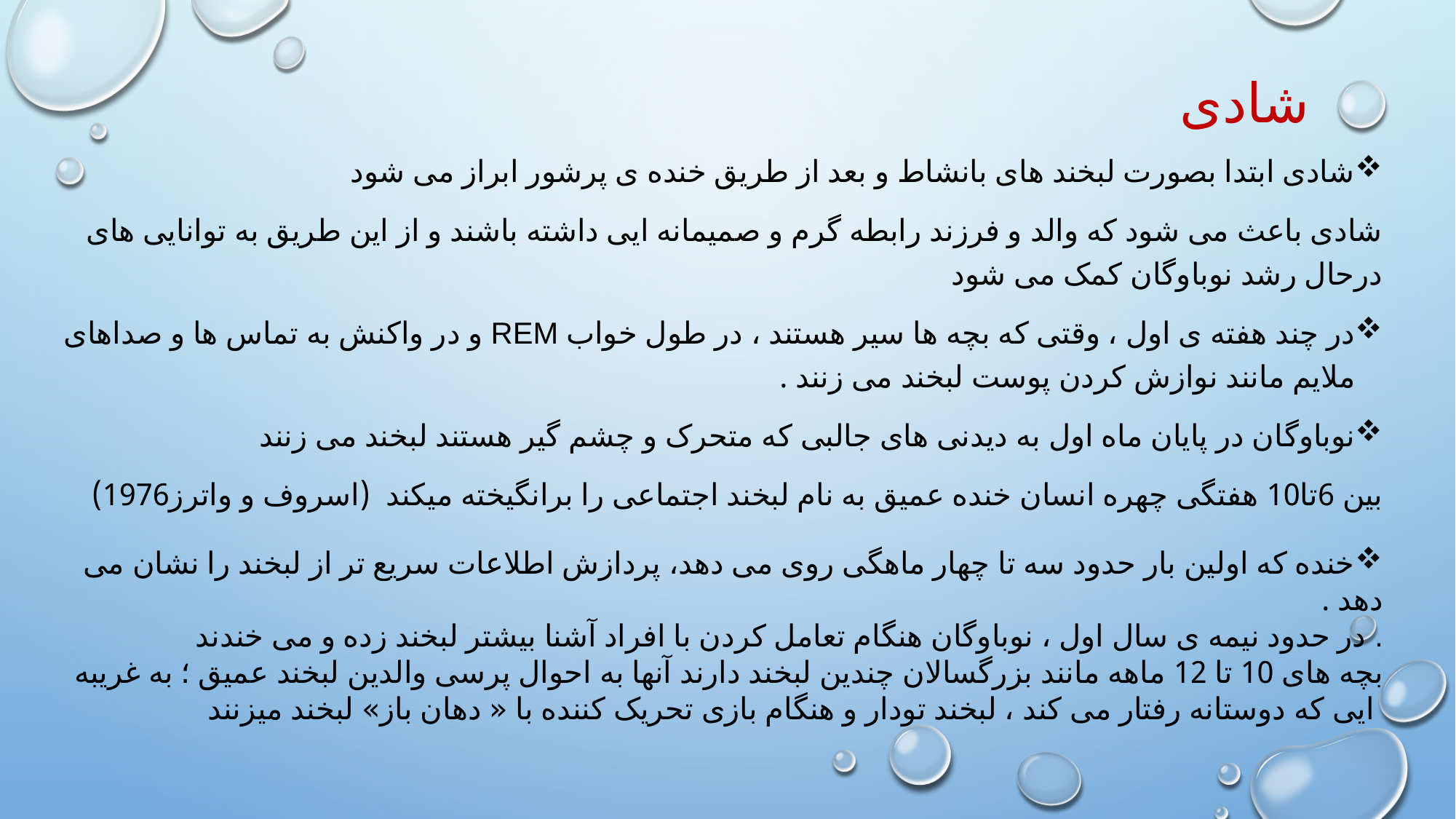

# شادی
شادی ابتدا بصورت لبخند های بانشاط و بعد از طریق خنده ی پرشور ابراز می شود
شادی باعث می شود که والد و فرزند رابطه گرم و صمیمانه ایی داشته باشند و از این طریق به توانایی های درحال رشد نوباوگان کمک می شود
در چند هفته ی اول ، وقتی که بچه ها سیر هستند ، در طول خواب REM و در واکنش به تماس ها و صداهای ملایم مانند نوازش کردن پوست لبخند می زنند .
نوباوگان در پایان ماه اول به دیدنی های جالبی که متحرک و چشم گیر هستند لبخند می زنند
بین 6تا10 هفتگی چهره انسان خنده عمیق به نام لبخند اجتماعی را برانگیخته میکند  (اسروف و واترز1976)

خنده که اولین بار حدود سه تا چهار ماهگی روی می دهد، پردازش اطلاعات سریع تر از لبخند را نشان می دهد .
در حدود نیمه ی سال اول ، نوباوگان هنگام تعامل کردن با افراد آشنا بیشتر لبخند زده و می خندند .
بچه های 10 تا 12 ماهه مانند بزرگسالان چندین لبخند دارند آنها به احوال پرسی والدین لبخند عمیق ؛ به غریبه ایی که دوستانه رفتار می کند ، لبخند تودار و هنگام بازی تحریک کننده با « دهان باز» لبخند میزنند